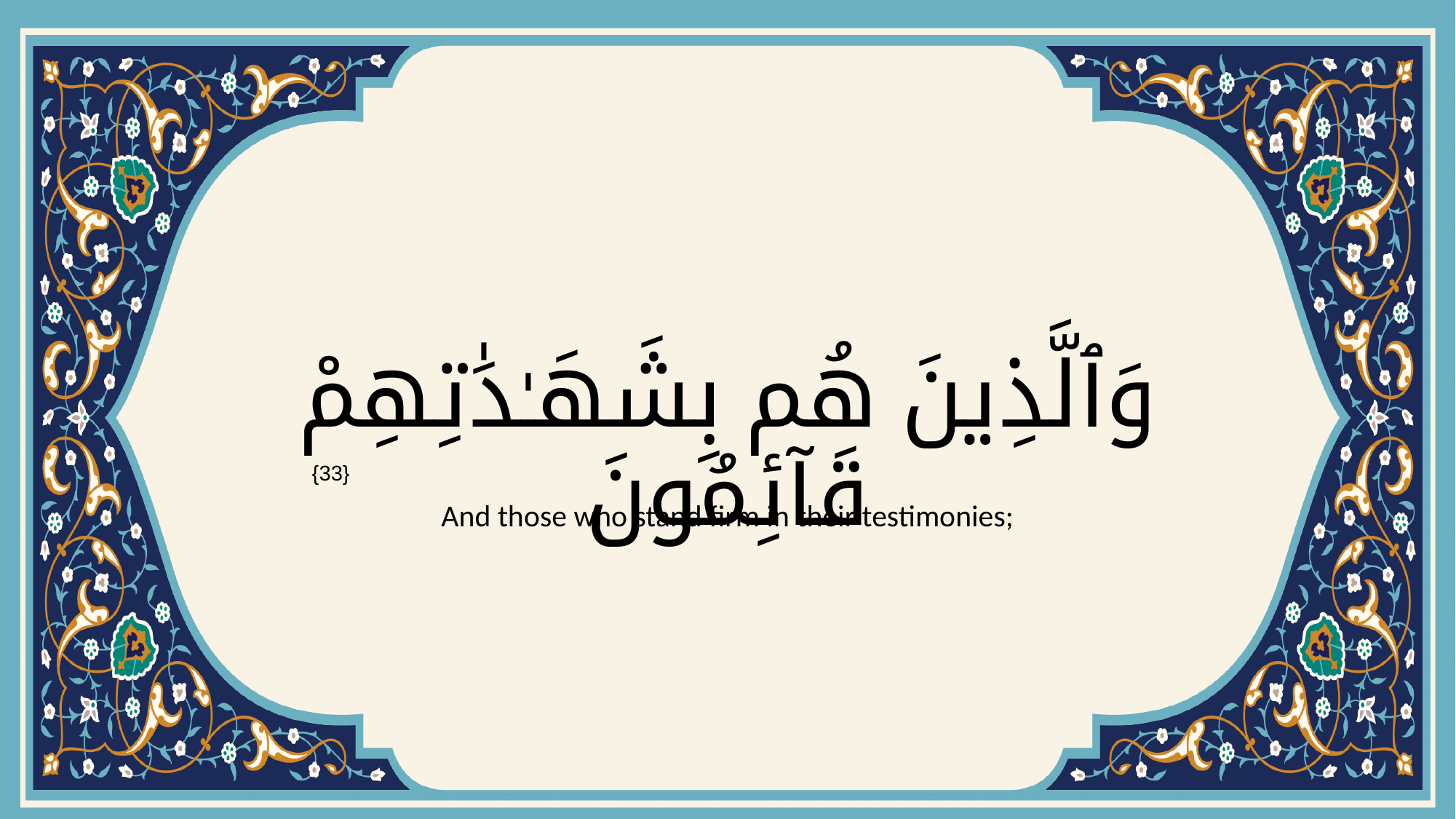

# وَٱلَّذِينَ هُم بِشَهَـٰدَٰتِهِمْ قَآئِمُونَ
{33}
And those who stand firm in their testimonies;